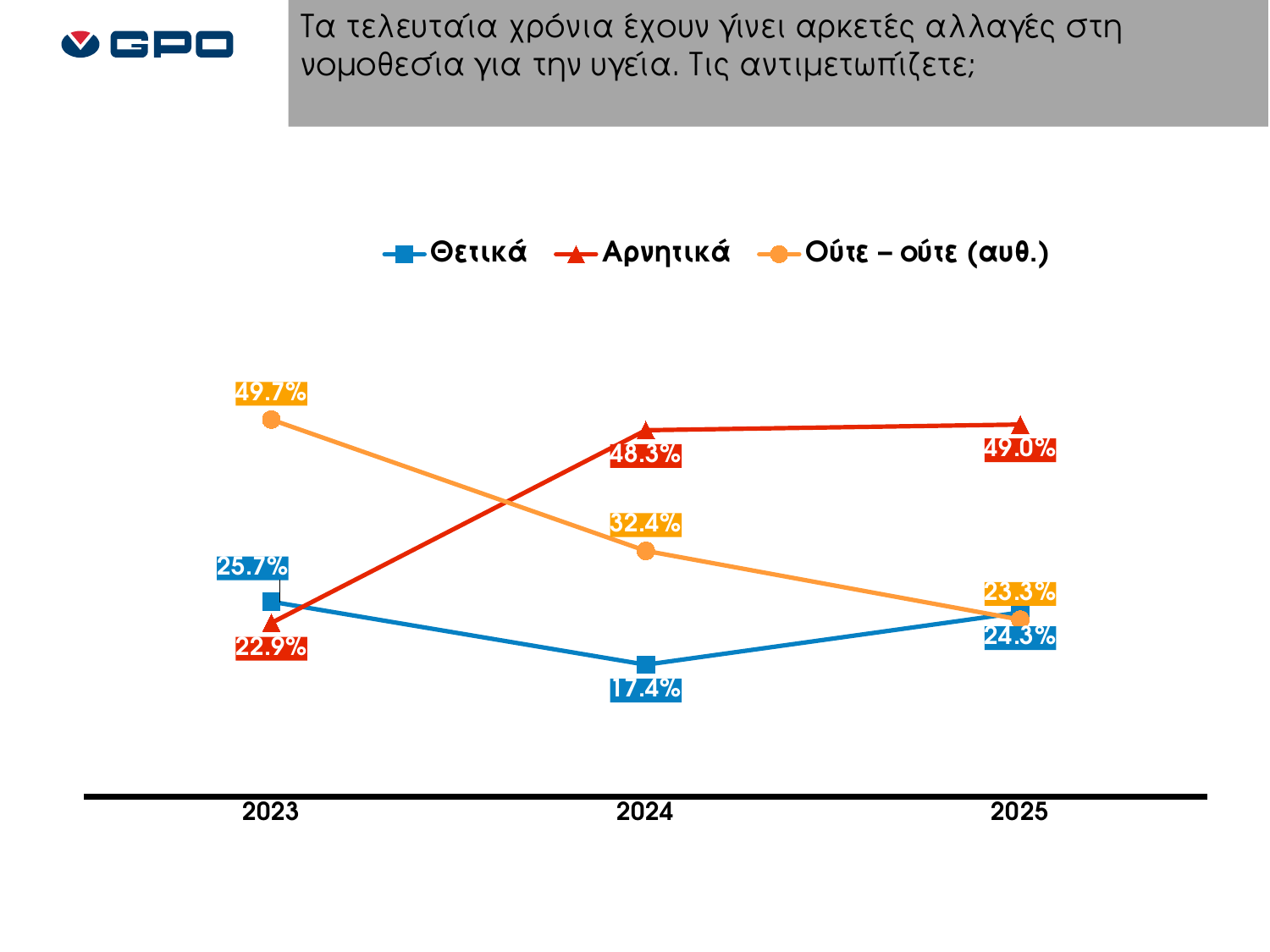

Τα τελευταία χρόνια έχουν γίνει αρκετές αλλαγές στη νομοθεσία για την υγεία. Τις αντιμετωπίζετε;

### Chart

| Category | Θετικά | Αρνητικά | Ούτε – ούτε (αυθ.) |
|---|---|---|---|
| 2023 | 0.257 | 0.229 | 0.497 |
| 2024 | 0.174 | 0.483 | 0.324 |
| 2025 | 0.2428571428571429 | 0.4904761904761905 | 0.2333333333333333 |